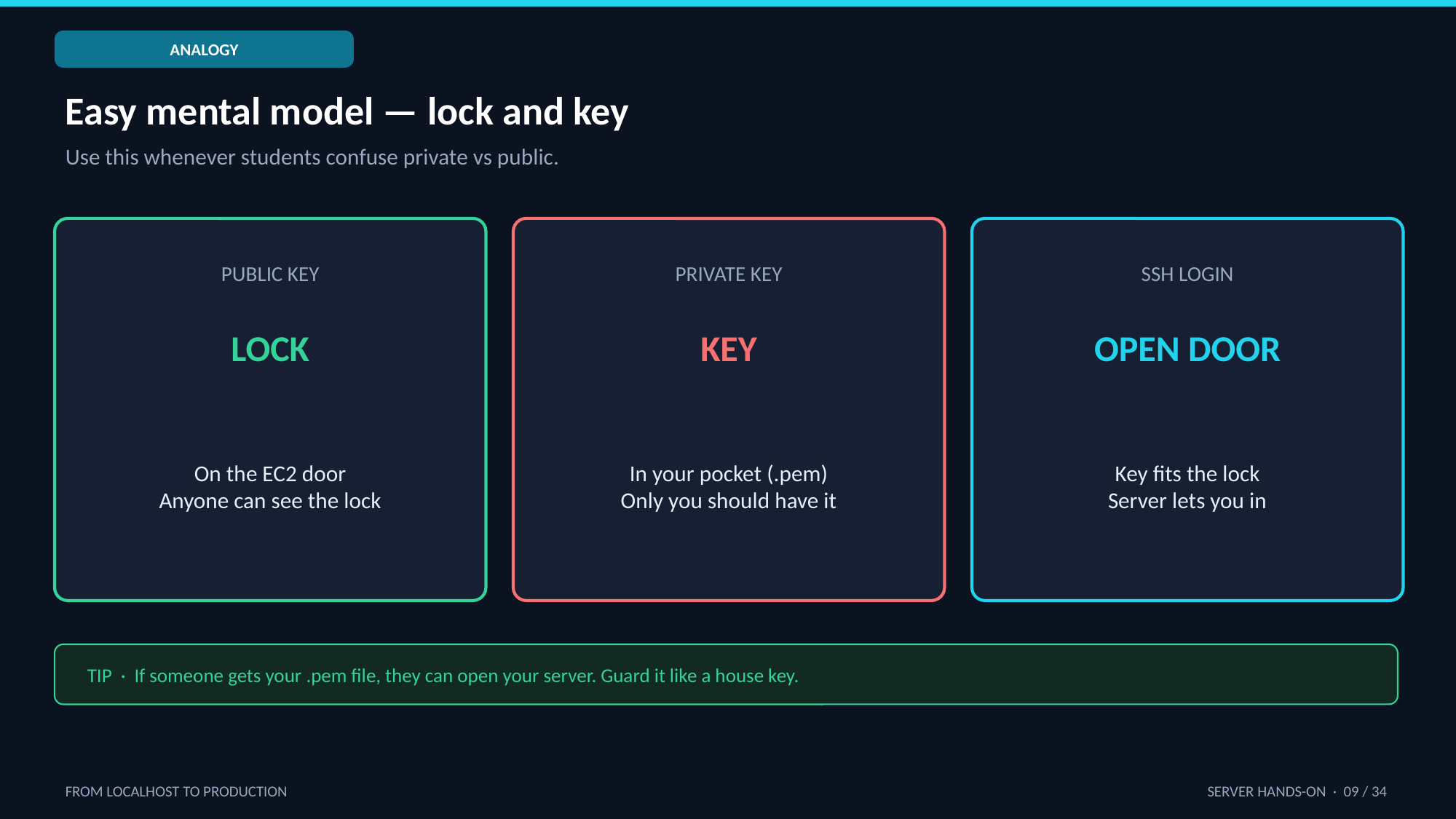

ANALOGY
Easy mental model — lock and key
Use this whenever students confuse private vs public.

PUBLIC KEY
PRIVATE KEY
SSH LOGIN
LOCK
KEY
OPEN DOOR
On the EC2 door
Anyone can see the lock
In your pocket (.pem)
Only you should have it
Key fits the lock
Server lets you in

TIP  ·  If someone gets your .pem file, they can open your server. Guard it like a house key.
FROM LOCALHOST TO PRODUCTION
SERVER HANDS-ON  ·  09 / 34